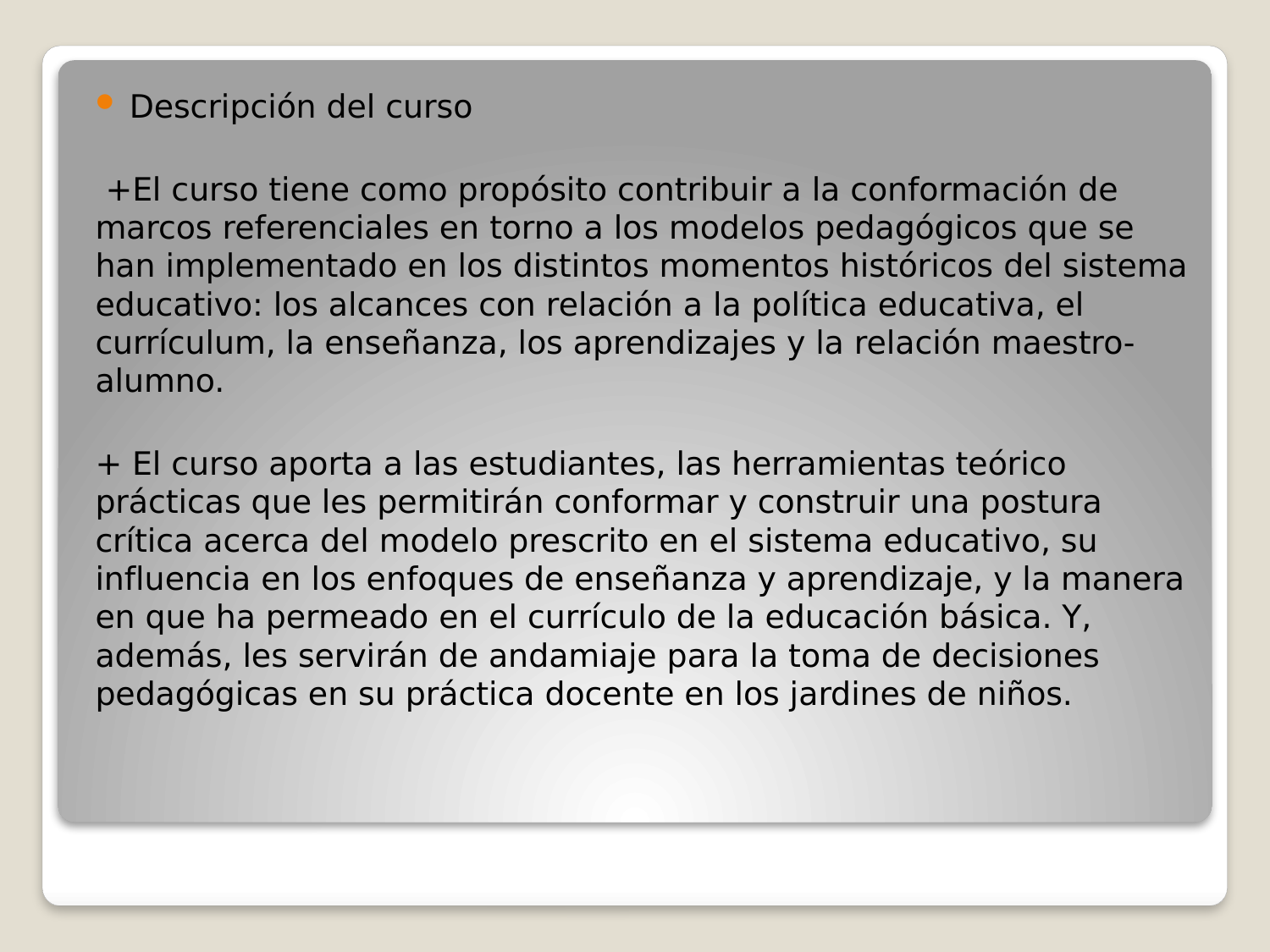

Descripción del curso

 +El curso tiene como propósito contribuir a la conformación de marcos referenciales en torno a los modelos pedagógicos que se han implementado en los distintos momentos históricos del sistema educativo: los alcances con relación a la política educativa, el currículum, la enseñanza, los aprendizajes y la relación maestro-alumno.

+ El curso aporta a las estudiantes, las herramientas teórico prácticas que les permitirán conformar y construir una postura crítica acerca del modelo prescrito en el sistema educativo, su influencia en los enfoques de enseñanza y aprendizaje, y la manera en que ha permeado en el currículo de la educación básica. Y, además, les servirán de andamiaje para la toma de decisiones pedagógicas en su práctica docente en los jardines de niños.

#